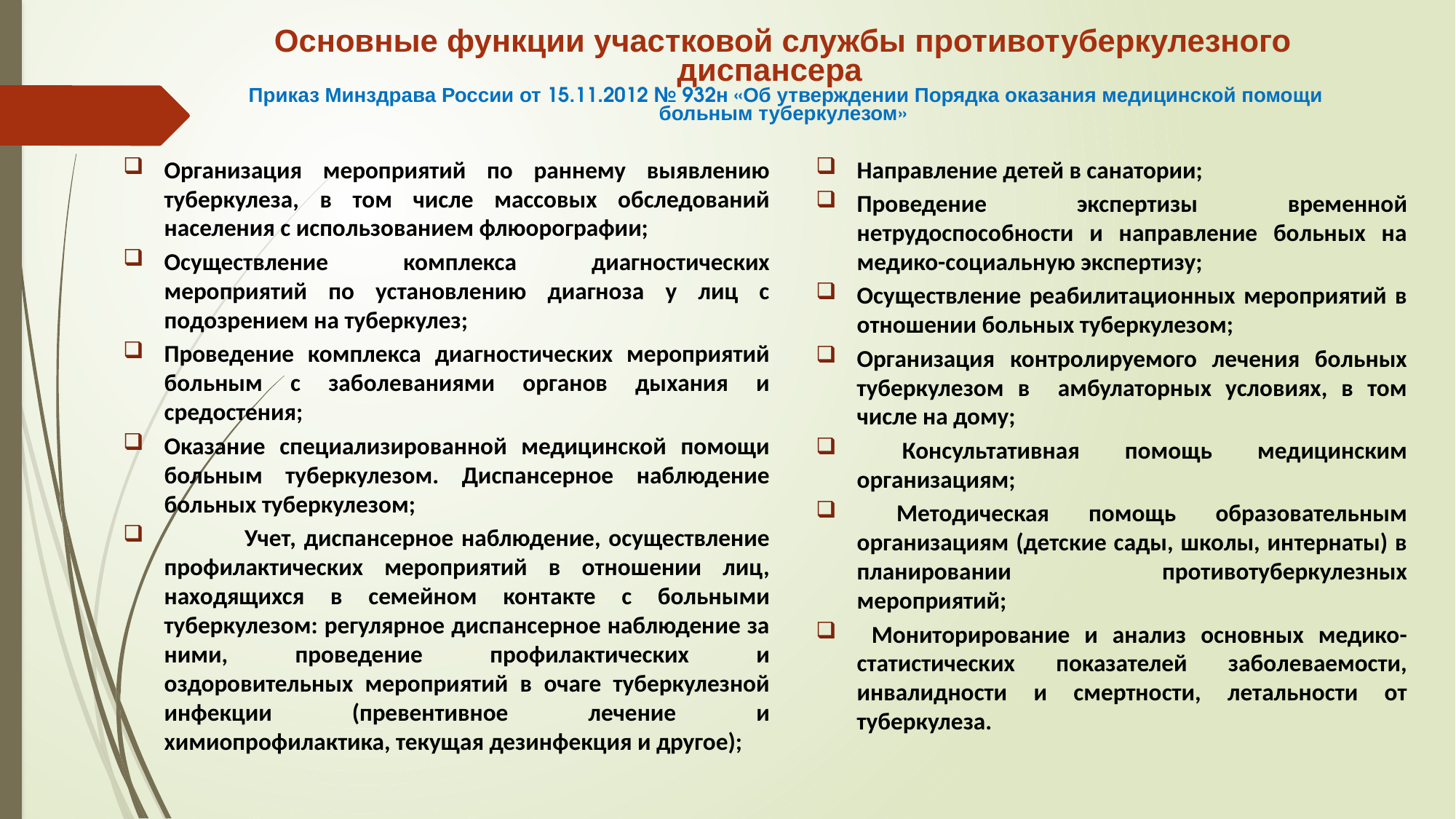

# Основные функции участковой службы противотуберкулезного диспансера Приказ Минздрава России от 15.11.2012 № 932н «Об утверждении Порядка оказания медицинской помощи больным туберкулезом»
Направление детей в санатории;
Проведение экспертизы временной нетрудоспособности и направление больных на медико-социальную экспертизу;
Осуществление реабилитационных мероприятий в отношении больных туберкулезом;
Организация контролируемого лечения больных туберкулезом в  амбулаторных условиях, в том числе на дому;
 Консультативная помощь медицинским организациям;
 Методическая помощь образовательным организациям (детские сады, школы, интернаты) в планировании противотуберкулезных мероприятий;
 Мониторирование и анализ основных медико-статистических показателей заболеваемости, инвалидности и смертности, летальности от туберкулеза.

Организация мероприятий по раннему выявлению туберкулеза, в том числе массовых обследований населения с использованием флюорографии;
Осуществление комплекса диагностических мероприятий по установлению диагноза у лиц с подозрением на туберкулез;
Проведение комплекса диагностических мероприятий больным с заболеваниями органов дыхания и средостения;
Оказание специализированной медицинской помощи больным туберкулезом. Диспансерное наблюдение больных туберкулезом;
          Учет, диспансерное наблюдение, осуществление профилактических мероприятий в отношении лиц, находящихся в семейном контакте с больными туберкулезом: регулярное диспансерное наблюдение за ними, проведение профилактических и оздоровительных мероприятий в очаге туберкулезной инфекции (превентивное лечение и химиопрофилактика, текущая дезинфекция и другое);